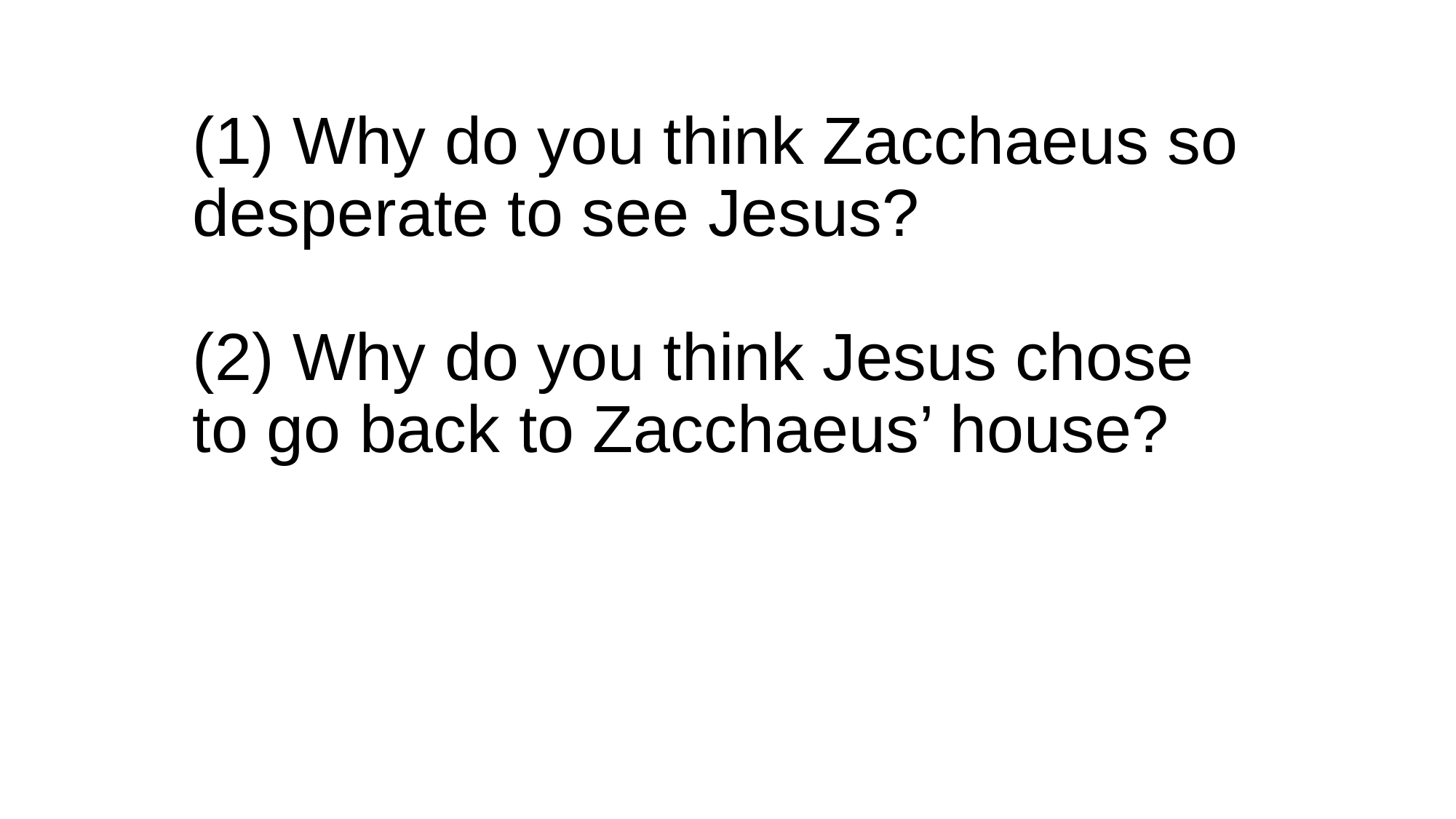

# (1) Why do you think Zacchaeus so desperate to see Jesus? (2) Why do you think Jesus chose to go back to Zacchaeus’ house?